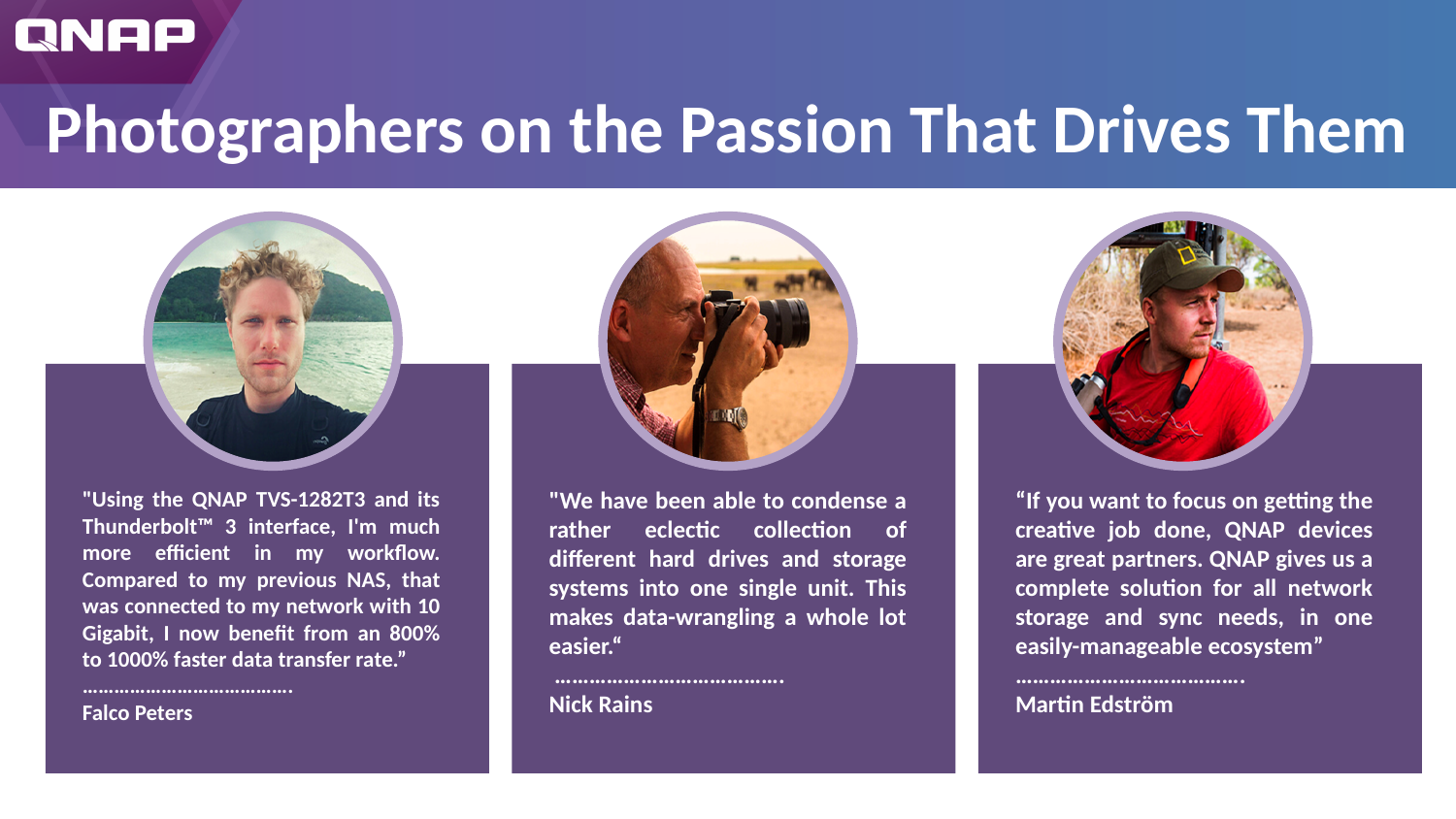

# Photographers on the Passion That Drives Them

"Using the QNAP TVS-1282T3 and its Thunderbolt™ 3 interface, I'm much more efficient in my workflow. Compared to my previous NAS, that was connected to my network with 10 Gigabit, I now benefit from an 800% to 1000% faster data transfer rate.”
………………………………….
Falco Peters
"We have been able to condense a rather eclectic collection of different hard drives and storage systems into one single unit. This makes data-wrangling a whole lot easier.“
 ………………………………….
Nick Rains
“If you want to focus on getting the creative job done, QNAP devices are great partners. QNAP gives us a complete solution for all network storage and sync needs, in one easily-manageable ecosystem”
………………………………….
Martin Edström